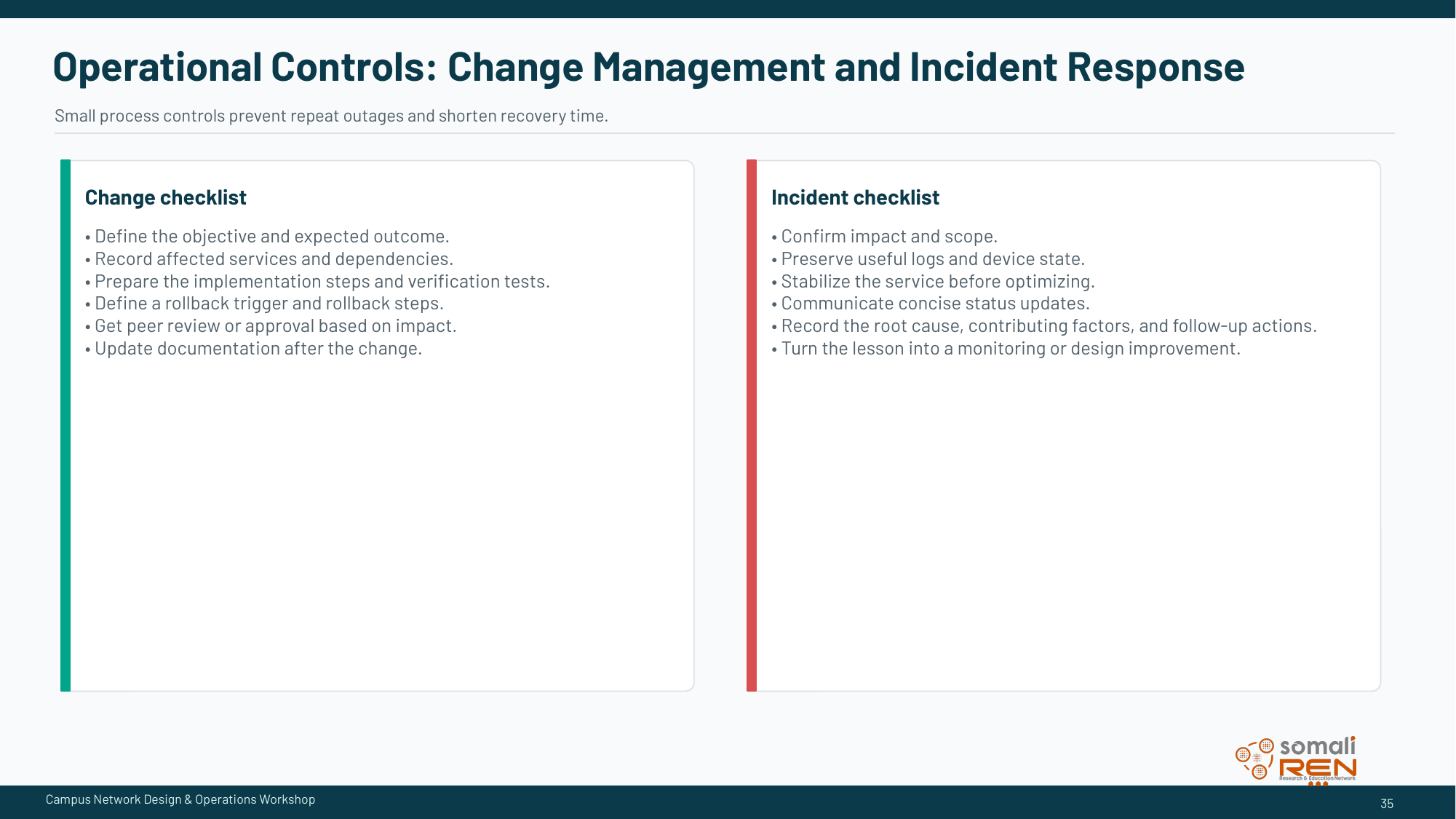

Operational Controls: Change Management and Incident Response
Small process controls prevent repeat outages and shorten recovery time.

Change checklist
Incident checklist
• Define the objective and expected outcome.
• Record affected services and dependencies.
• Prepare the implementation steps and verification tests.
• Define a rollback trigger and rollback steps.
• Get peer review or approval based on impact.
• Update documentation after the change.
• Confirm impact and scope.
• Preserve useful logs and device state.
• Stabilize the service before optimizing.
• Communicate concise status updates.
• Record the root cause, contributing factors, and follow-up actions.
• Turn the lesson into a monitoring or design improvement.
35